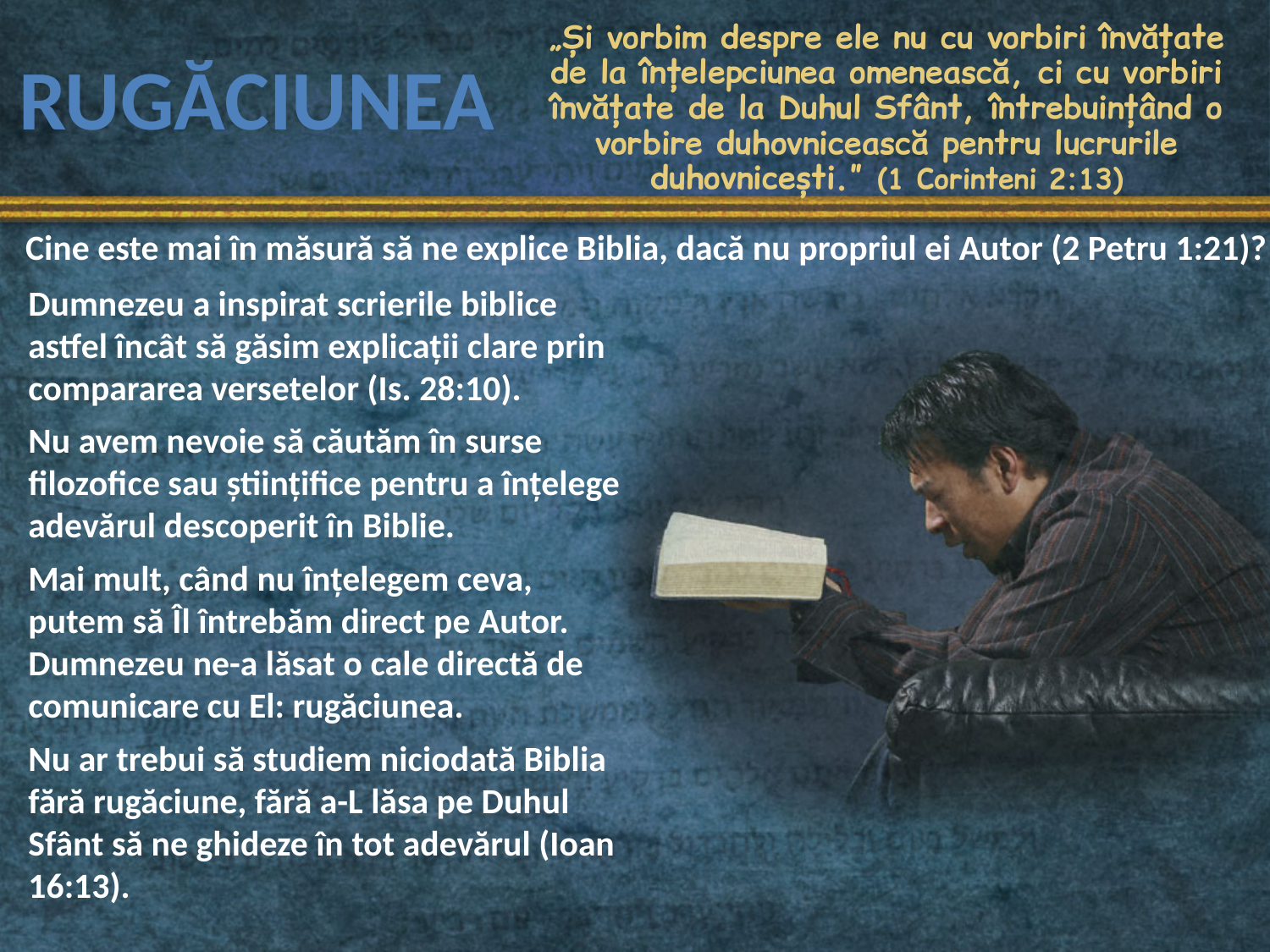

„Şi vorbim despre ele nu cu vorbiri învăţate de la înţelepciunea omenească, ci cu vorbiri învăţate de la Duhul Sfânt, întrebuinţând o vorbire duhovnicească pentru lucrurile duhovniceşti.” (1 Corinteni 2:13)
RUGĂCIUNEA
Cine este mai în măsură să ne explice Biblia, dacă nu propriul ei Autor (2 Petru 1:21)?
Dumnezeu a inspirat scrierile biblice astfel încât să găsim explicaţii clare prin compararea versetelor (Is. 28:10).
Nu avem nevoie să căutăm în surse filozofice sau ştiinţifice pentru a înţelege adevărul descoperit în Biblie.
Mai mult, când nu înţelegem ceva, putem să Îl întrebăm direct pe Autor. Dumnezeu ne-a lăsat o cale directă de comunicare cu El: rugăciunea.
Nu ar trebui să studiem niciodată Biblia fără rugăciune, fără a-L lăsa pe Duhul Sfânt să ne ghideze în tot adevărul (Ioan 16:13).